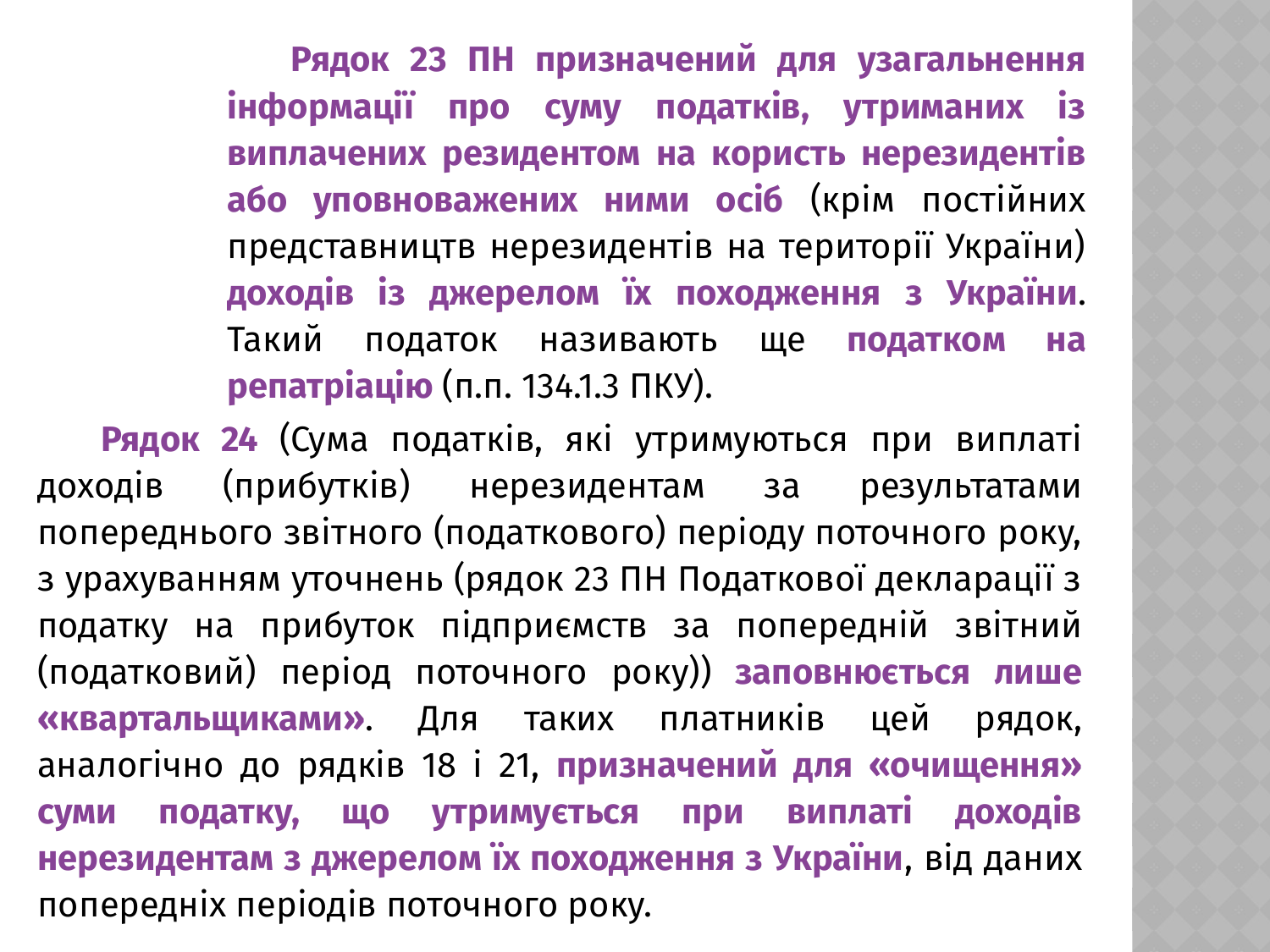

Рядок 23 ПН призначений для узагальнення інформації про суму податків, утриманих із виплачених резидентом на користь нерезидентів або уповноважених ними осіб (крім постійних представництв нерезидентів на території України) доходів із джерелом їх походження з України. Такий податок називають ще податком на репатріацію (п.п. 134.1.3 ПКУ).
Рядок 24 (Сума податків, які утримуються при виплаті доходів (прибутків) нерезидентам за результатами попереднього звітного (податкового) періоду поточного року, з урахуванням уточнень (рядок 23 ПН Податкової декларації з податку на прибуток підприємств за попередній звітний (податковий) період поточного року)) заповнюється лише «квартальщиками». Для таких платників цей рядок, аналогічно до рядків 18 і 21, призначений для «очищення» суми податку, що утримується при виплаті доходів нерезидентам з джерелом їх походження з України, від даних попередніх періодів поточного року.